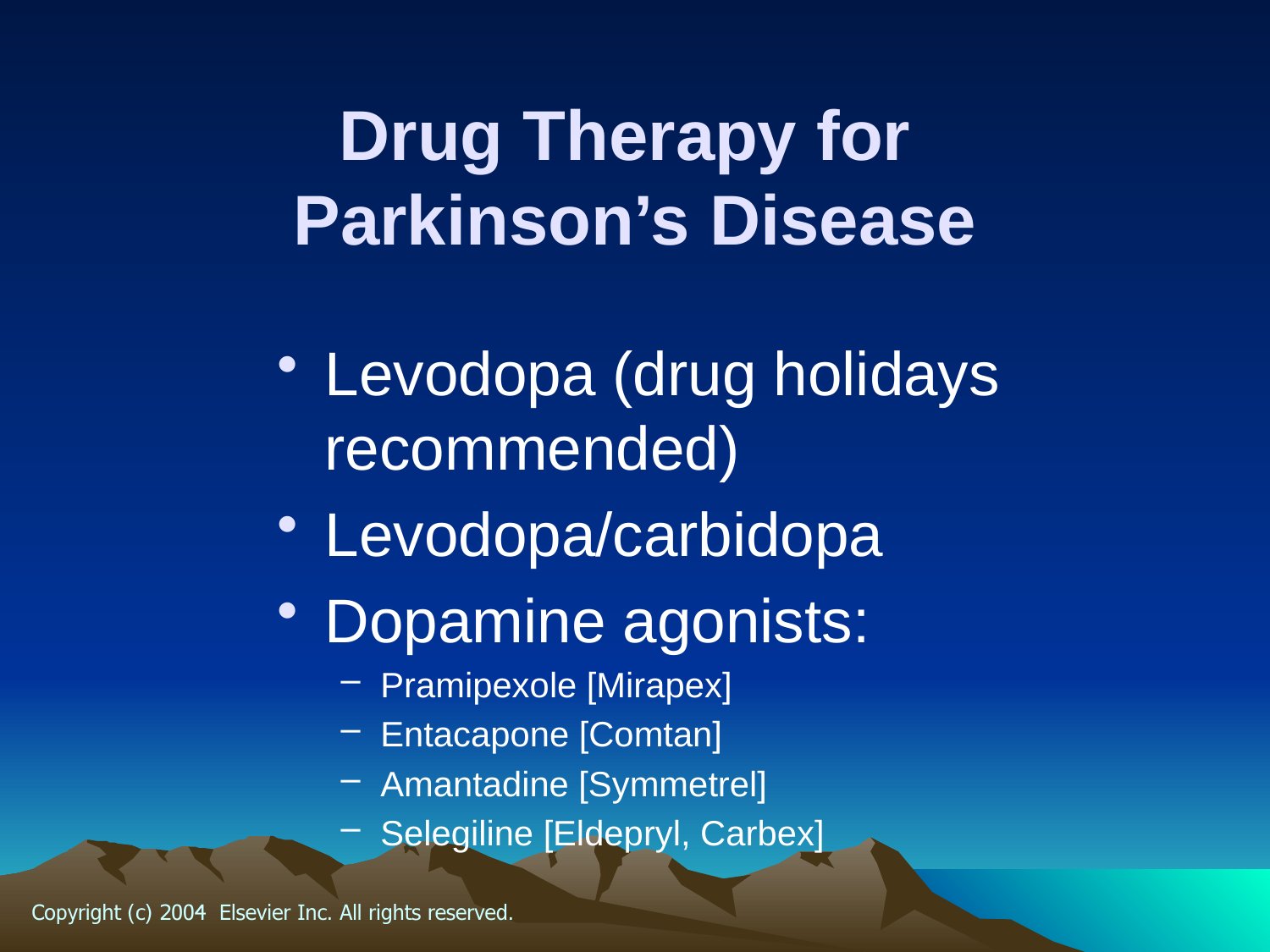

# Drug Therapy for Parkinson’s Disease
Levodopa (drug holidays recommended)
Levodopa/carbidopa
Dopamine agonists:
Pramipexole [Mirapex]
Entacapone [Comtan]
Amantadine [Symmetrel]
Selegiline [Eldepryl, Carbex]